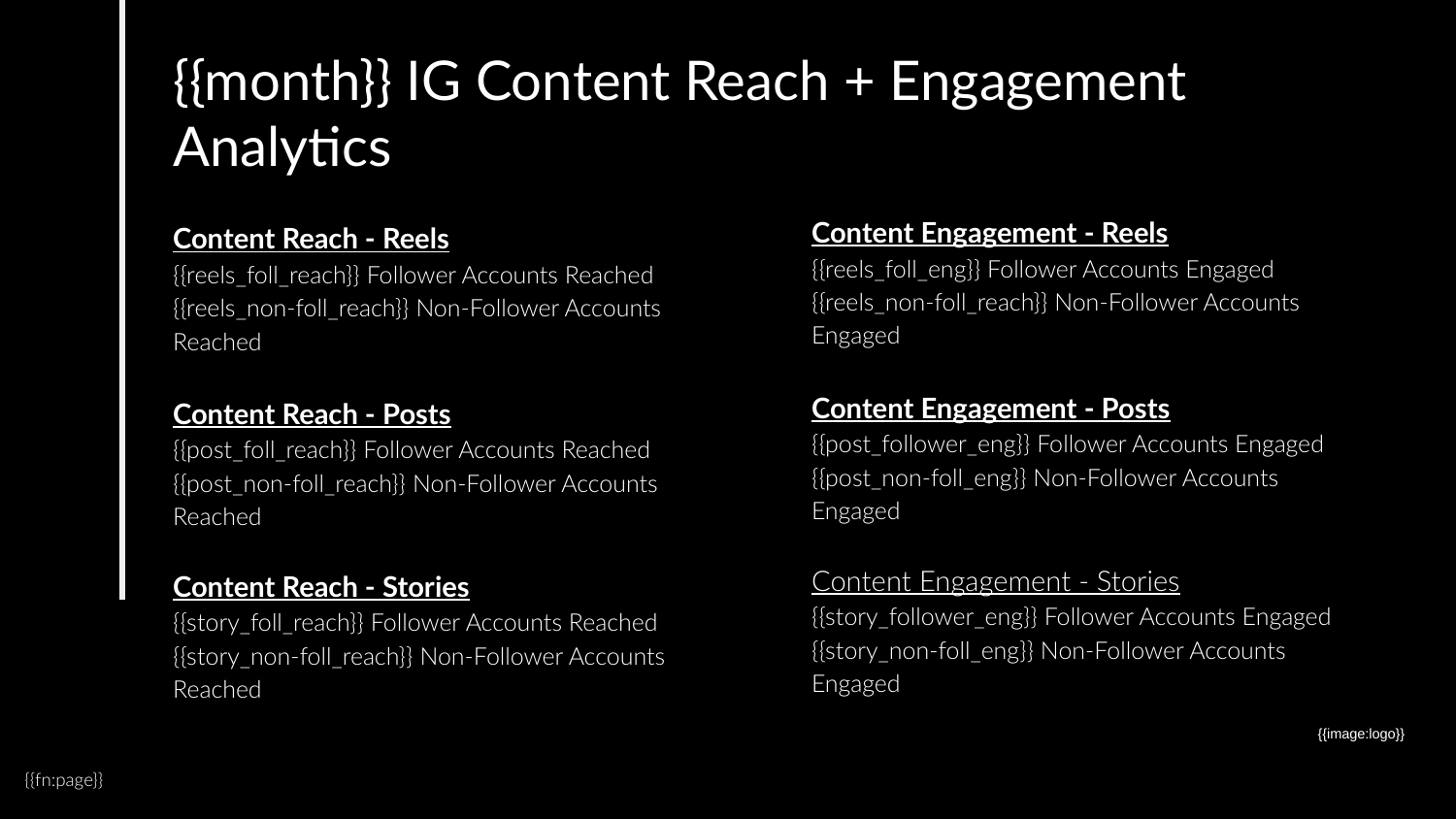

# {{month}} IG Content Reach + Engagement Analytics
Content Engagement - Reels
{{reels_foll_eng}} Follower Accounts Engaged
{{reels_non-foll_reach}} Non-Follower Accounts Engaged

Content Engagement - Posts
{{post_follower_eng}} Follower Accounts Engaged
{{post_non-foll_eng}} Non-Follower Accounts Engaged

Content Engagement - Stories
{{story_follower_eng}} Follower Accounts Engaged
{{story_non-foll_eng}} Non-Follower Accounts Engaged

Content Reach - Reels
{{reels_foll_reach}} Follower Accounts Reached
{{reels_non-foll_reach}} Non-Follower Accounts Reached

Content Reach - Posts
{{post_foll_reach}} Follower Accounts Reached
{{post_non-foll_reach}} Non-Follower Accounts Reached

Content Reach - Stories
{{story_foll_reach}} Follower Accounts Reached
{{story_non-foll_reach}} Non-Follower Accounts Reached

{{image:logo}}
{{fn:page}}